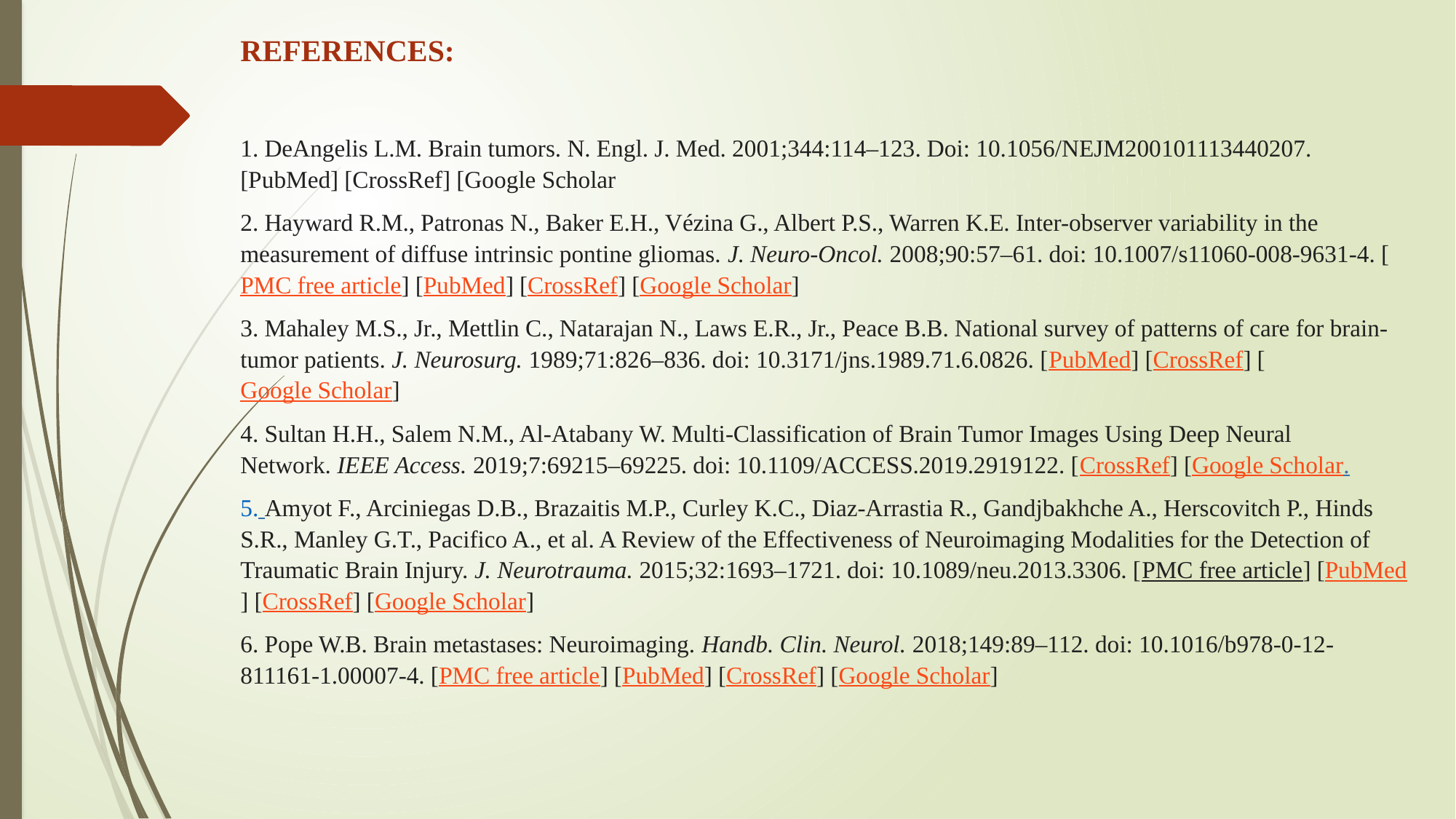

REFERENCES:

1. DeAngelis L.M. Brain tumors. N. Engl. J. Med. 2001;344:114–123. Doi: 10.1056/NEJM200101113440207. [PubMed] [CrossRef] [Google Scholar
2. Hayward R.M., Patronas N., Baker E.H., Vézina G., Albert P.S., Warren K.E. Inter-observer variability in the measurement of diffuse intrinsic pontine gliomas. J. Neuro-Oncol. 2008;90:57–61. doi: 10.1007/s11060-008-9631-4. [PMC free article] [PubMed] [CrossRef] [Google Scholar]
3. Mahaley M.S., Jr., Mettlin C., Natarajan N., Laws E.R., Jr., Peace B.B. National survey of patterns of care for brain-tumor patients. J. Neurosurg. 1989;71:826–836. doi: 10.3171/jns.1989.71.6.0826. [PubMed] [CrossRef] [Google Scholar]
4. Sultan H.H., Salem N.M., Al-Atabany W. Multi-Classification of Brain Tumor Images Using Deep Neural Network. IEEE Access. 2019;7:69215–69225. doi: 10.1109/ACCESS.2019.2919122. [CrossRef] [Google Scholar.
5. Amyot F., Arciniegas D.B., Brazaitis M.P., Curley K.C., Diaz-Arrastia R., Gandjbakhche A., Herscovitch P., Hinds S.R., Manley G.T., Pacifico A., et al. A Review of the Effectiveness of Neuroimaging Modalities for the Detection of Traumatic Brain Injury. J. Neurotrauma. 2015;32:1693–1721. doi: 10.1089/neu.2013.3306. [PMC free article] [PubMed] [CrossRef] [Google Scholar]
6. Pope W.B. Brain metastases: Neuroimaging. Handb. Clin. Neurol. 2018;149:89–112. doi: 10.1016/b978-0-12-811161-1.00007-4. [PMC free article] [PubMed] [CrossRef] [Google Scholar]